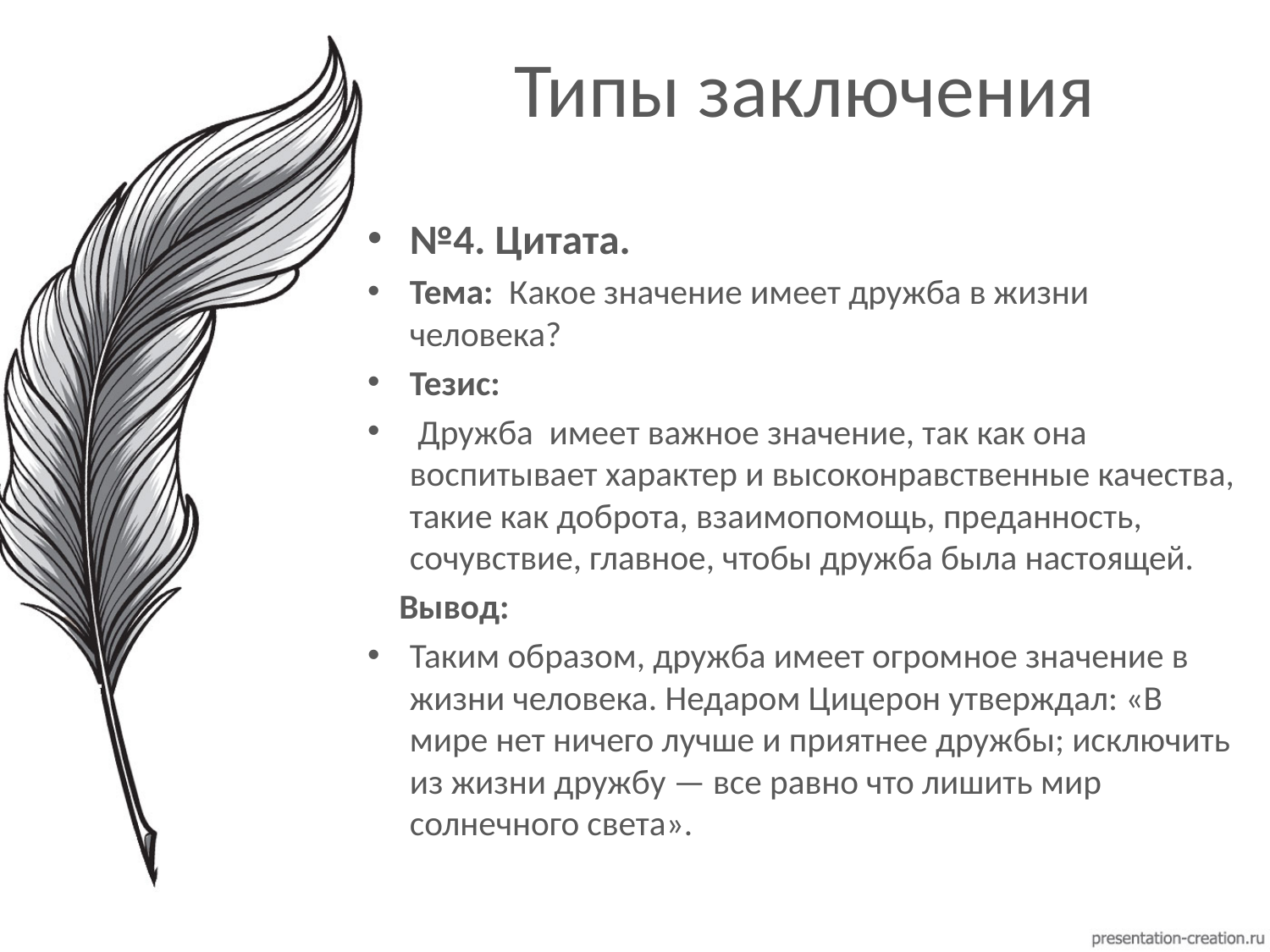

# Типы заключения
№4. Цитата.
Тема:  Какое значение имеет дружба в жизни человека?
Тезис:
 Дружба  имеет важное значение, так как она воспитывает характер и высоконравственные качества, такие как доброта, взаимопомощь, преданность, сочувствие, главное, чтобы дружба была настоящей.
    Вывод:
Таким образом, дружба имеет огромное значение в жизни человека. Недаром Цицерон утверждал: «В мире нет ничего лучше и приятнее дружбы; исключить из жизни дружбу — все равно что лишить мир солнечного света».